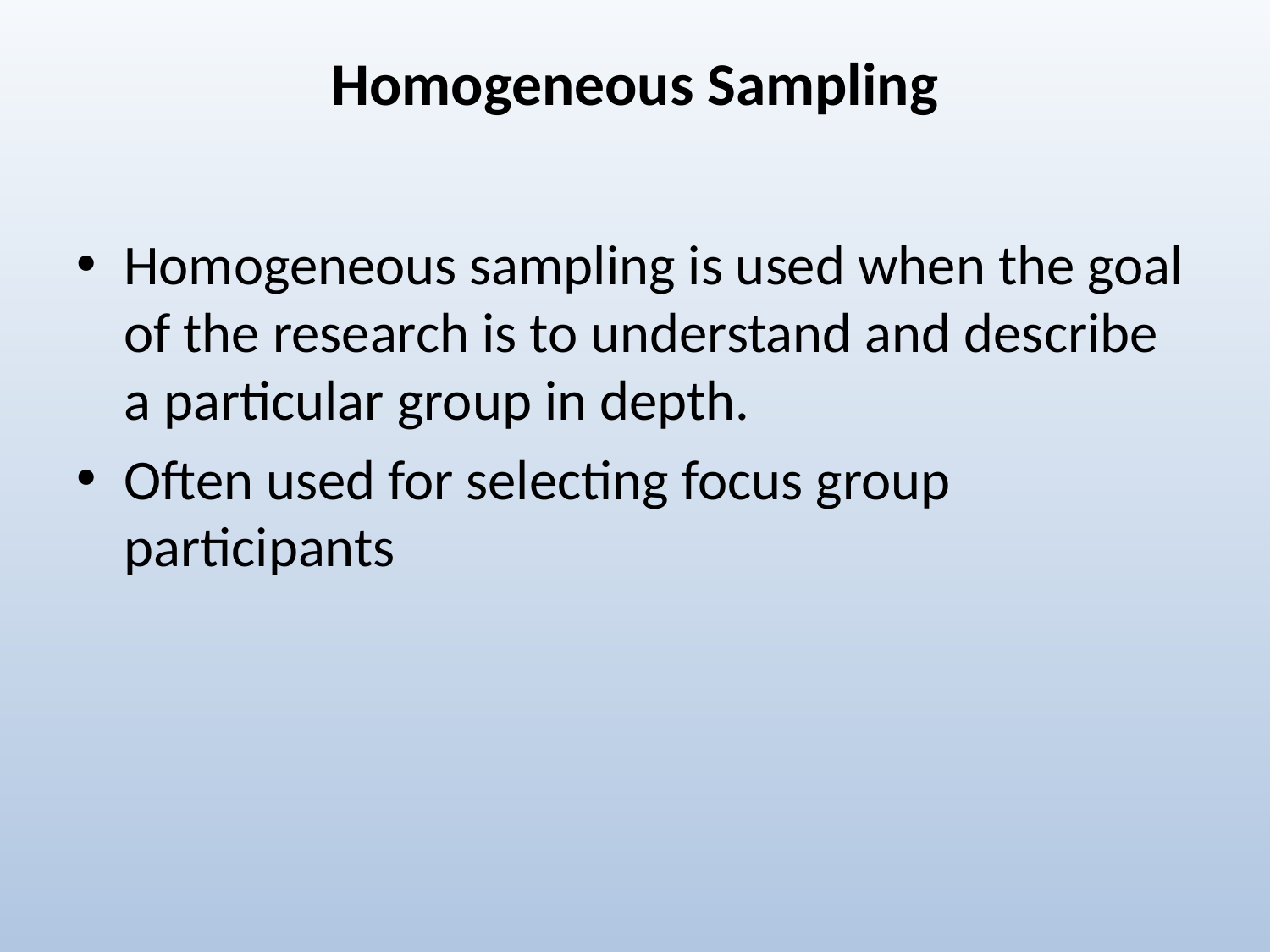

# Homogeneous Sampling
Homogeneous sampling is used when the goal of the research is to understand and describe a particular group in depth.
Often used for selecting focus group participants